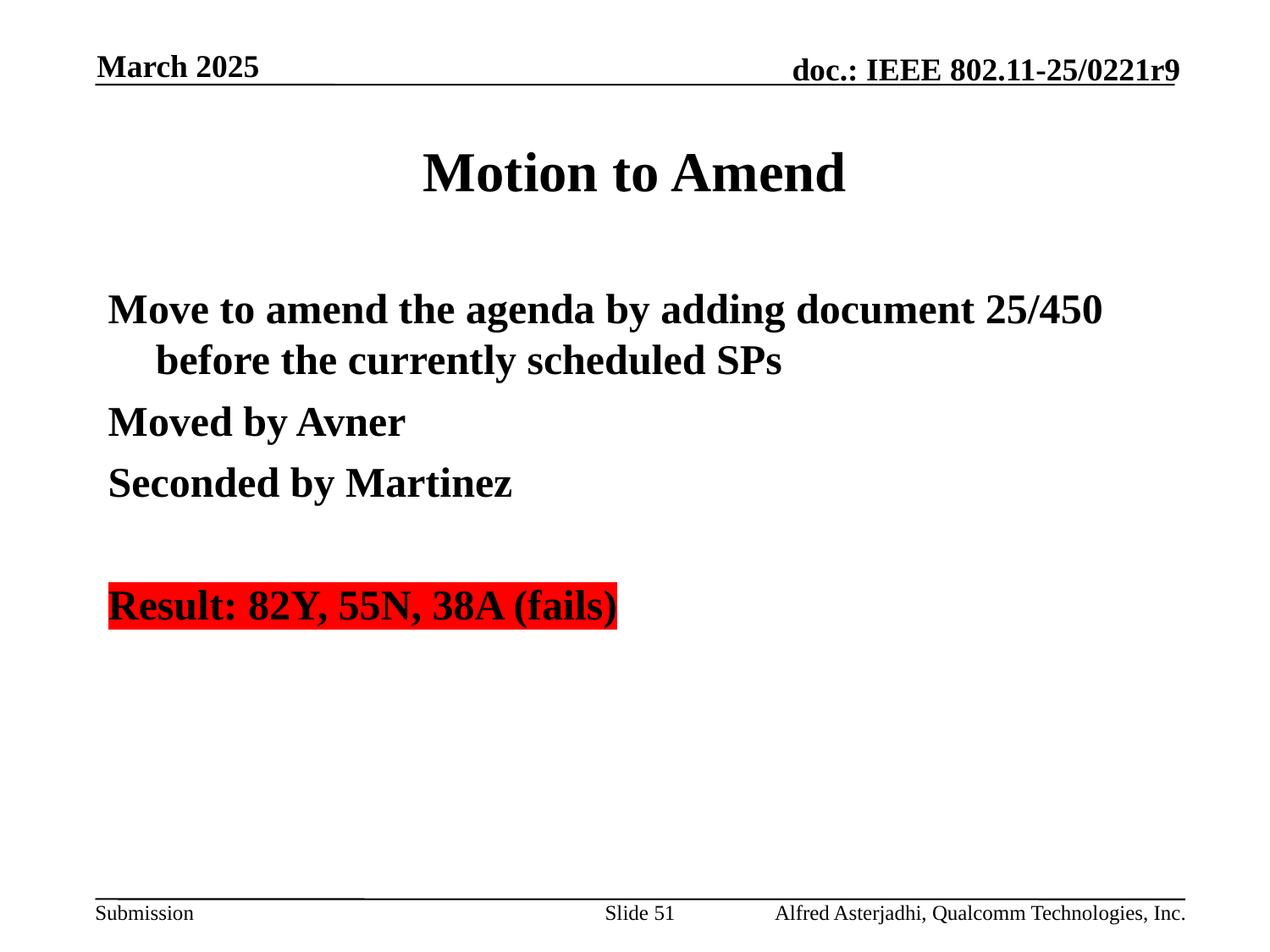

March 2025
# Motion to Amend
Move to amend the agenda by adding document 25/450 before the currently scheduled SPs
Moved by Avner
Seconded by Martinez

Result: 82Y, 55N, 38A (fails)
Slide 51
Alfred Asterjadhi, Qualcomm Technologies, Inc.